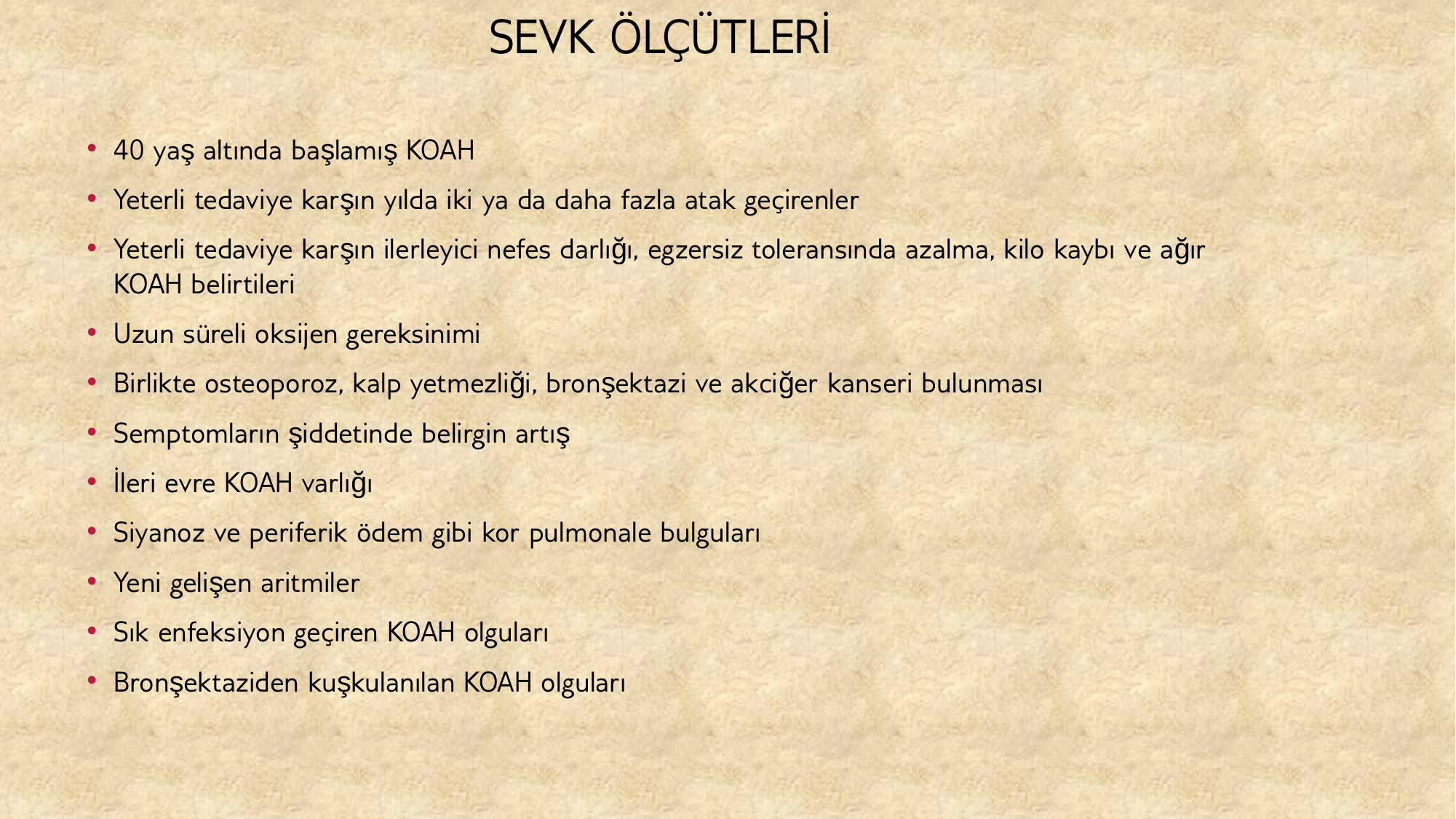

# Sevk Ölçütleri
40 yaş altında başlamış KOAH
Yeterli tedaviye karşın yılda iki ya da daha fazla atak geçirenler
Yeterli tedaviye karşın ilerleyici nefes darlığı, egzersiz toleransında azalma, kilo kaybı ve ağır KOAH belirtileri
Uzun süreli oksijen gereksinimi
Birlikte osteoporoz, kalp yetmezliği, bronşektazi ve akciğer kanseri bulunması
Semptomların şiddetinde belirgin artış
İleri evre KOAH varlığı
Siyanoz ve periferik ödem gibi kor pulmonale bulguları
Yeni gelişen aritmiler
Sık enfeksiyon geçiren KOAH olguları
Bronşektaziden kuşkulanılan KOAH olguları